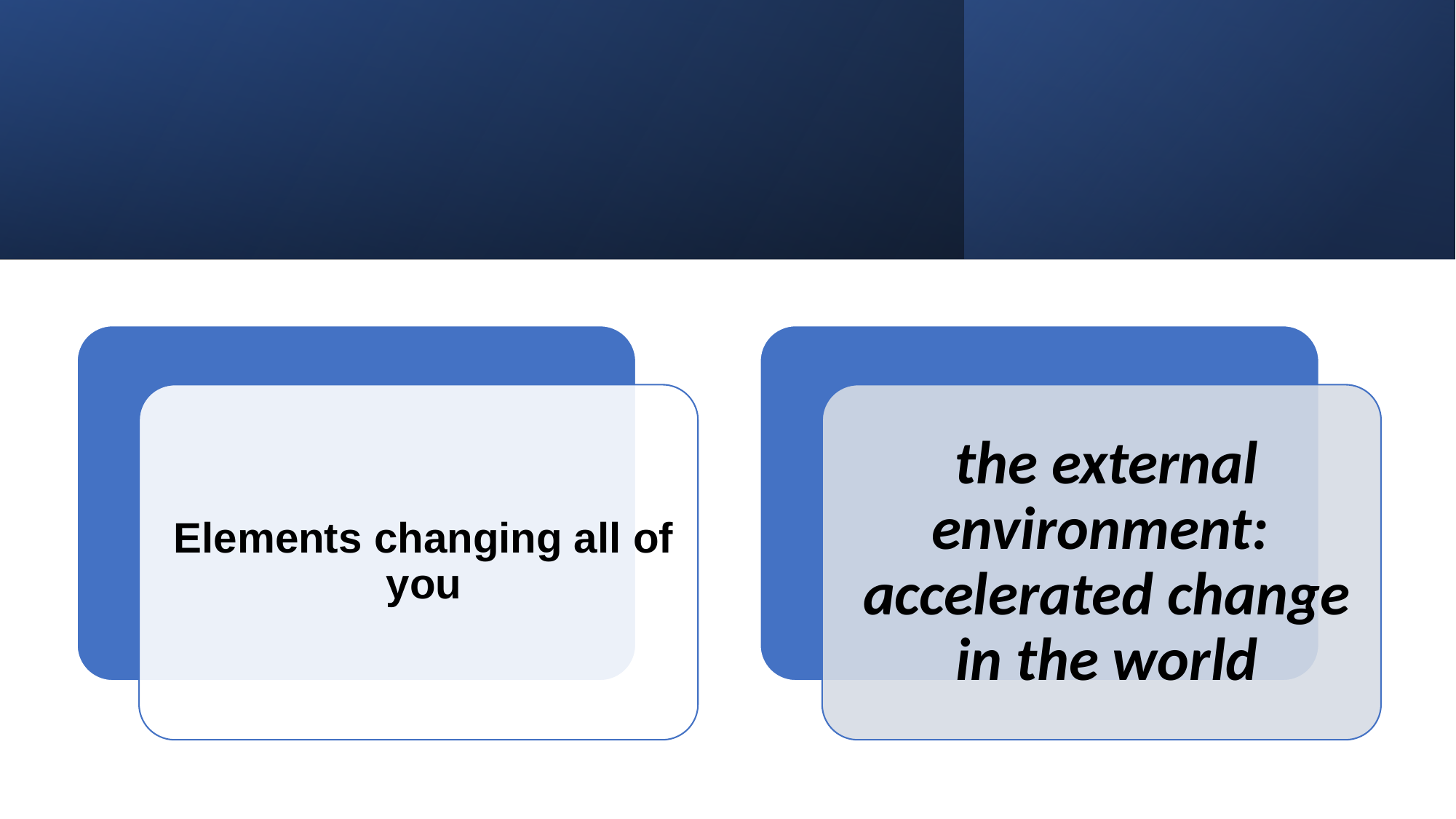

Elements changing all of you
the external environment:  accelerated change in the world